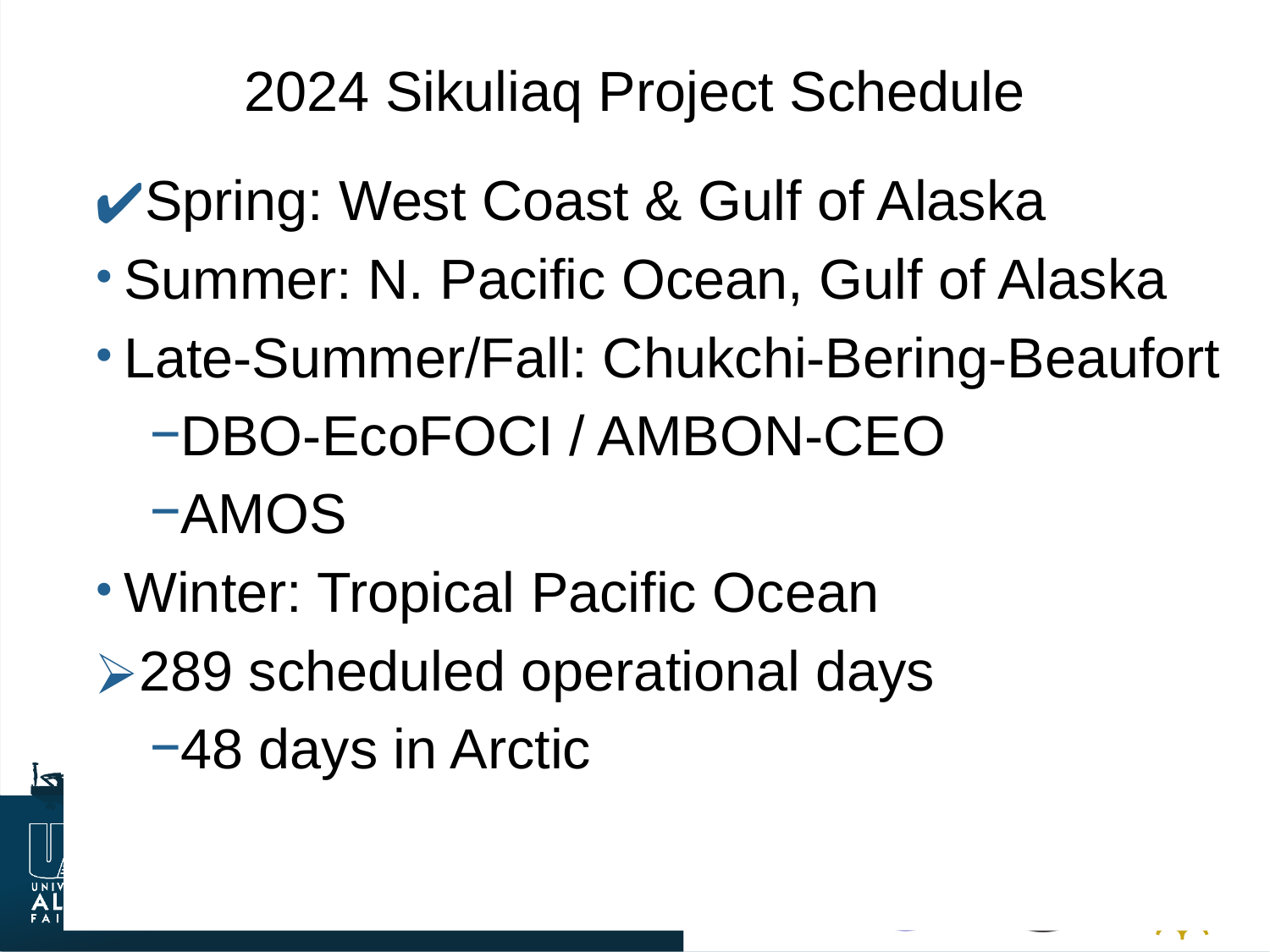

# 2024 Sikuliaq Project Schedule
Spring: West Coast & Gulf of Alaska
Summer: N. Pacific Ocean, Gulf of Alaska
Late-Summer/Fall: Chukchi-Bering-Beaufort
DBO-EcoFOCI / AMBON-CEO
AMOS
Winter: Tropical Pacific Ocean
289 scheduled operational days
48 days in Arctic